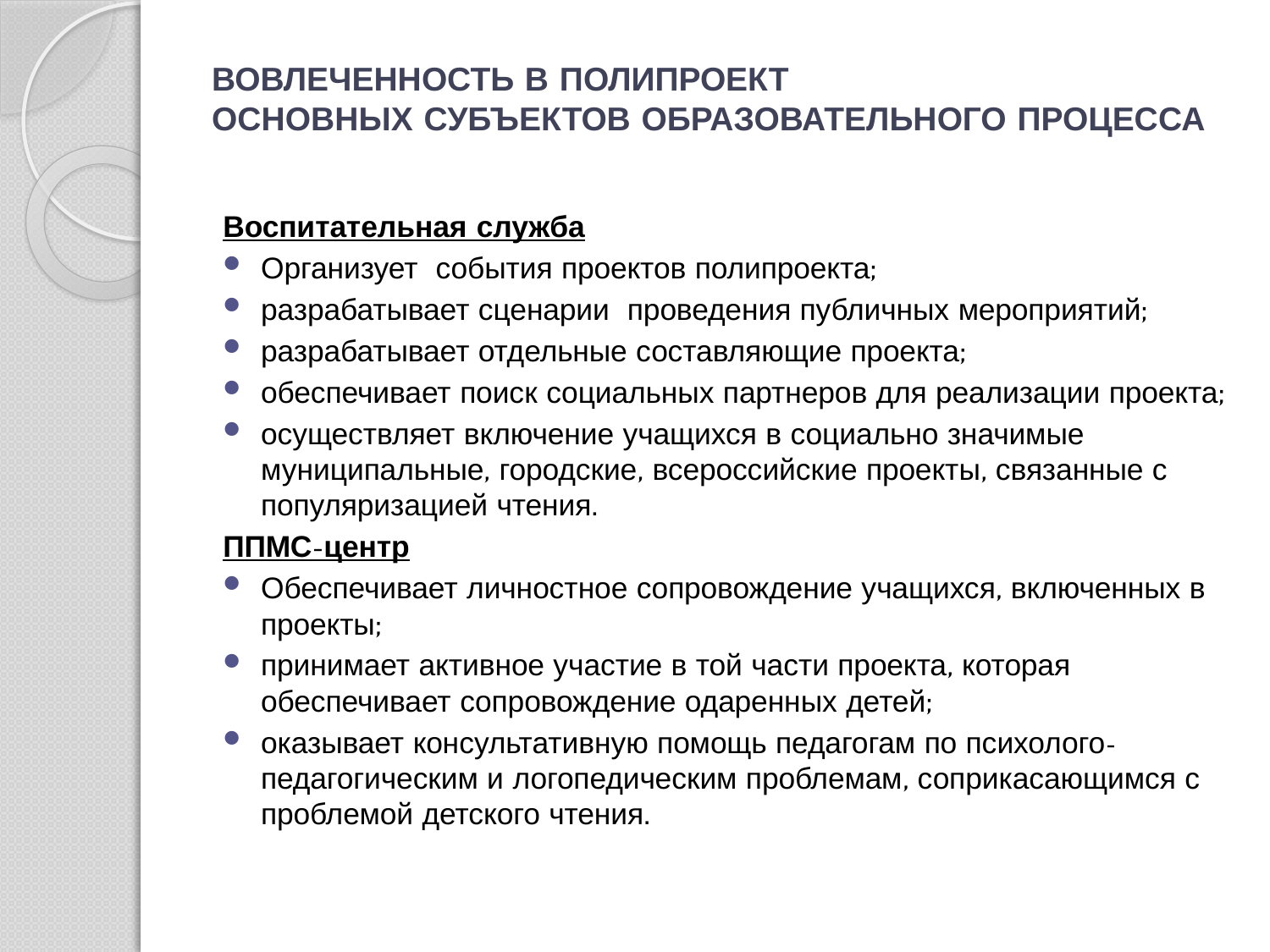

# ВОВЛЕЧЕННОСТЬ В ПОЛИПРОЕКТ ОСНОВНЫХ СУБЪЕКТОВ ОБРАЗОВАТЕЛЬНОГО ПРОЦЕССА
Воспитательная служба
Организует  события проектов полипроекта;
разрабатывает сценарии  проведения публичных мероприятий;
разрабатывает отдельные составляющие проекта;
обеспечивает поиск социальных партнеров для реализации проекта;
осуществляет включение учащихся в социально значимые муниципальные, городские, всероссийские проекты, связанные с популяризацией чтения.
ППМС-центр
Обеспечивает личностное сопровождение учащихся, включенных в проекты;
принимает активное участие в той части проекта, которая обеспечивает сопровождение одаренных детей;
оказывает консультативную помощь педагогам по психолого-педагогическим и логопедическим проблемам, соприкасающимся с проблемой детского чтения.